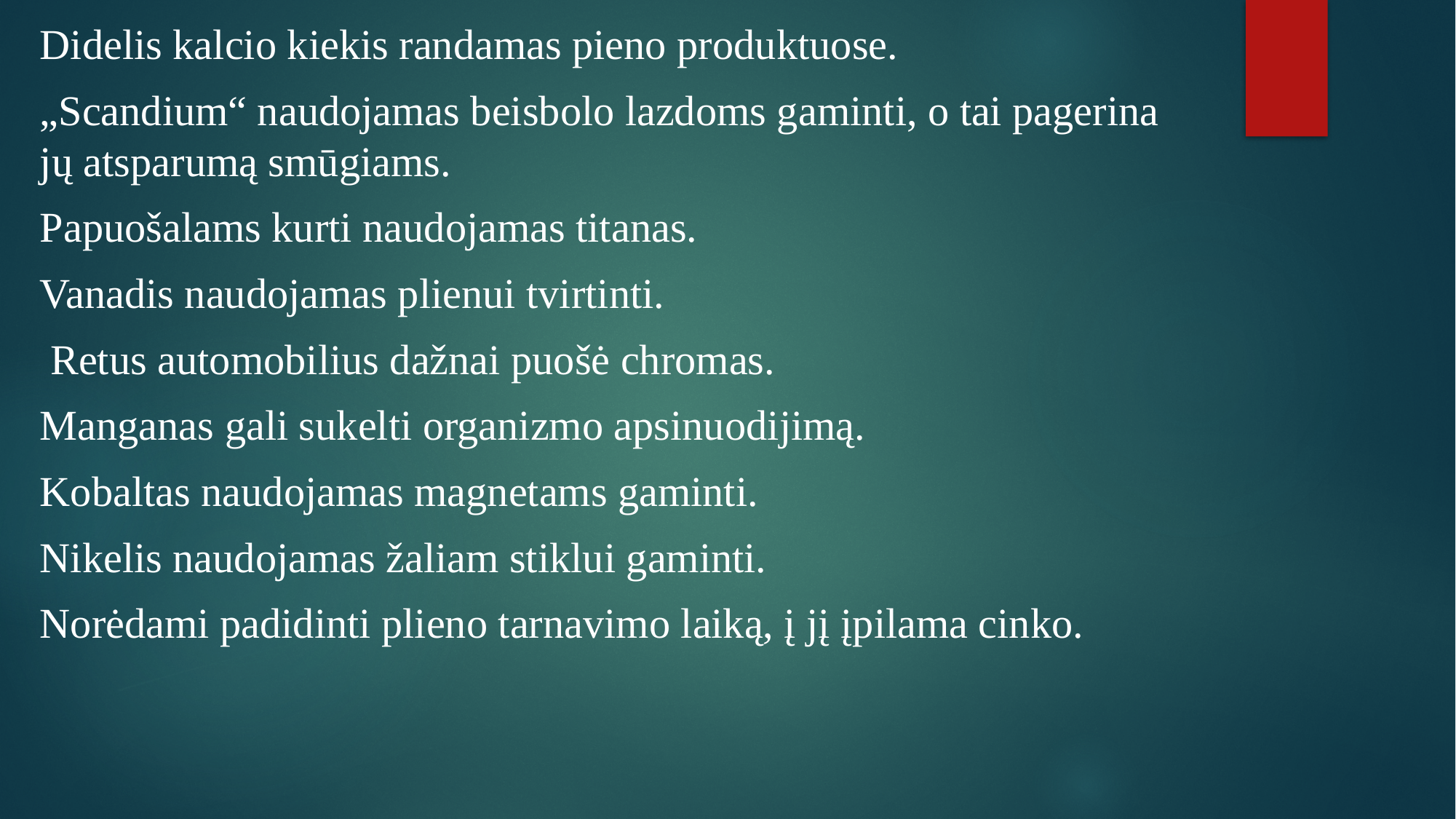

Didelis kalcio kiekis randamas pieno produktuose.
„Scandium“ naudojamas beisbolo lazdoms gaminti, o tai pagerina jų atsparumą smūgiams.
Papuošalams kurti naudojamas titanas.
Vanadis naudojamas plienui tvirtinti.
 Retus automobilius dažnai puošė chromas.
Manganas gali sukelti organizmo apsinuodijimą.
Kobaltas naudojamas magnetams gaminti.
Nikelis naudojamas žaliam stiklui gaminti.
Norėdami padidinti plieno tarnavimo laiką, į jį įpilama cinko.